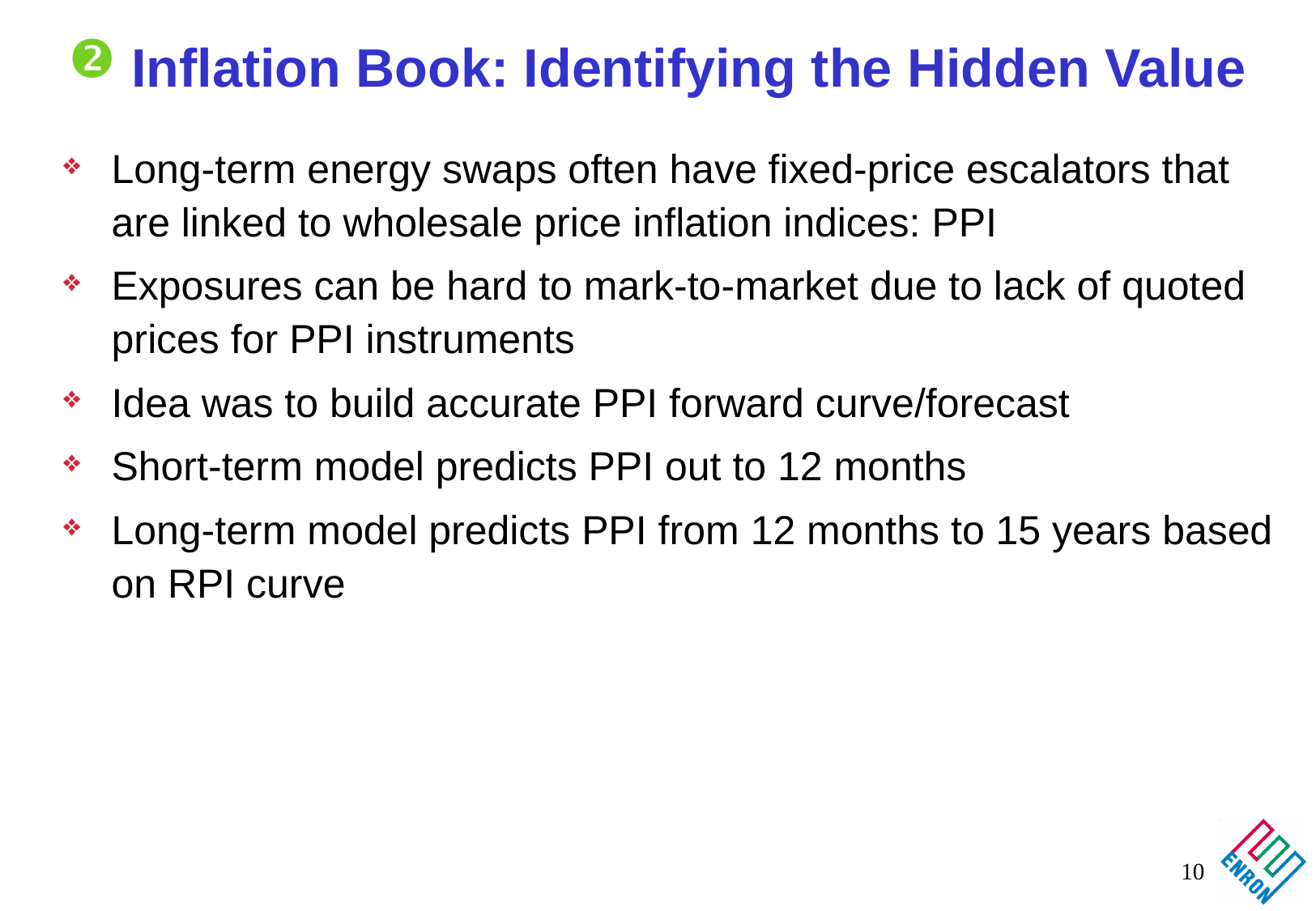

# Inflation Book: Identifying the Hidden Value
Long-term energy swaps often have fixed-price escalators that are linked to wholesale price inflation indices: PPI
Exposures can be hard to mark-to-market due to lack of quoted prices for PPI instruments
Idea was to build accurate PPI forward curve/forecast
Short-term model predicts PPI out to 12 months
Long-term model predicts PPI from 12 months to 15 years based on RPI curve
10